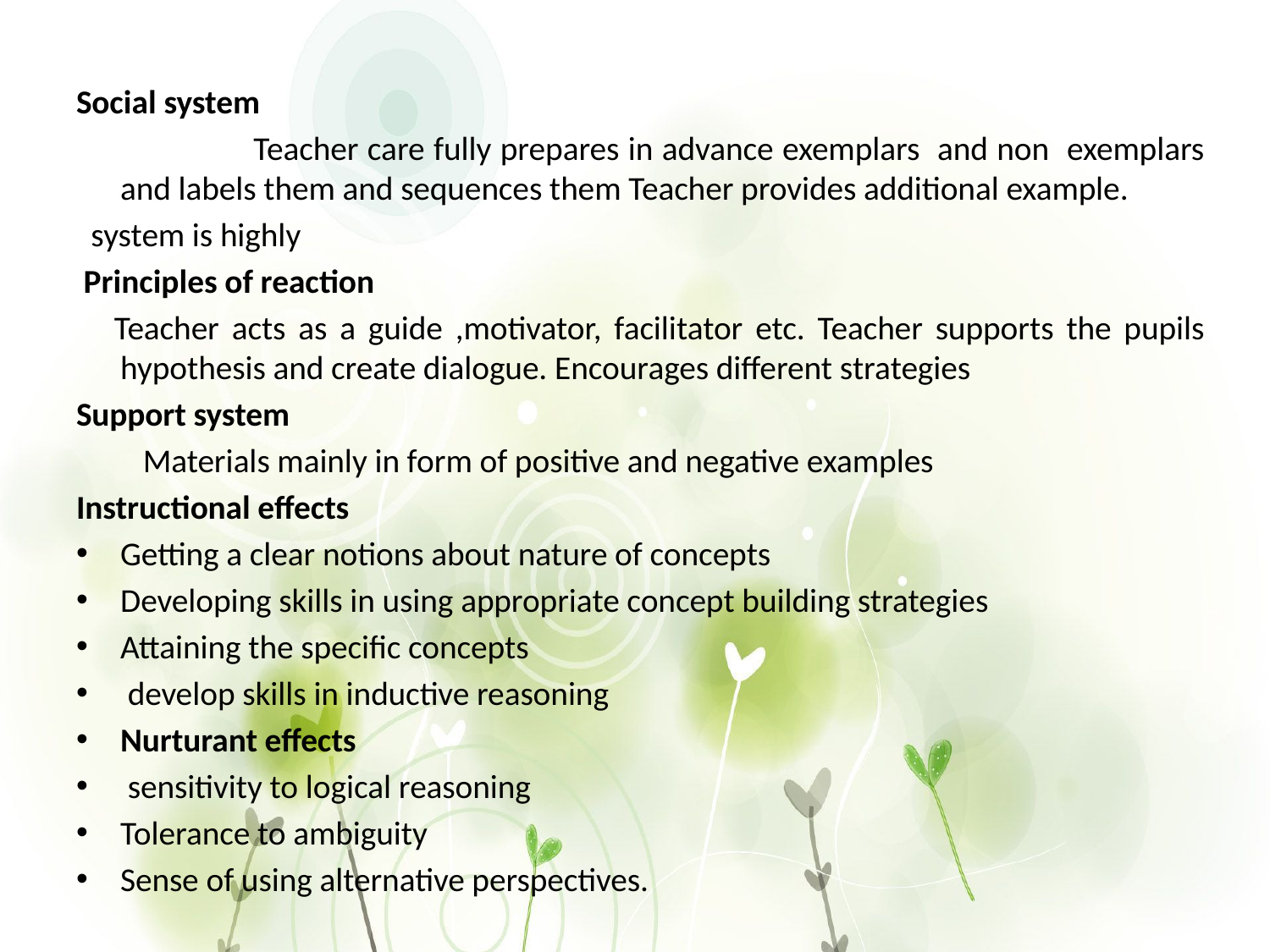

Social system
                    Teacher care fully prepares in advance exemplars  and non  exemplars and labels them and sequences them Teacher provides additional example.
  system is highly
 Principles of reaction
   Teacher acts as a guide ,motivator, facilitator etc. Teacher supports the pupils hypothesis and create dialogue. Encourages different strategies
Support system
         Materials mainly in form of positive and negative examples
Instructional effects
Getting a clear notions about nature of concepts
Developing skills in using appropriate concept building strategies
Attaining the specific concepts
 develop skills in inductive reasoning
Nurturant effects
 sensitivity to logical reasoning
Tolerance to ambiguity
Sense of using alternative perspectives.